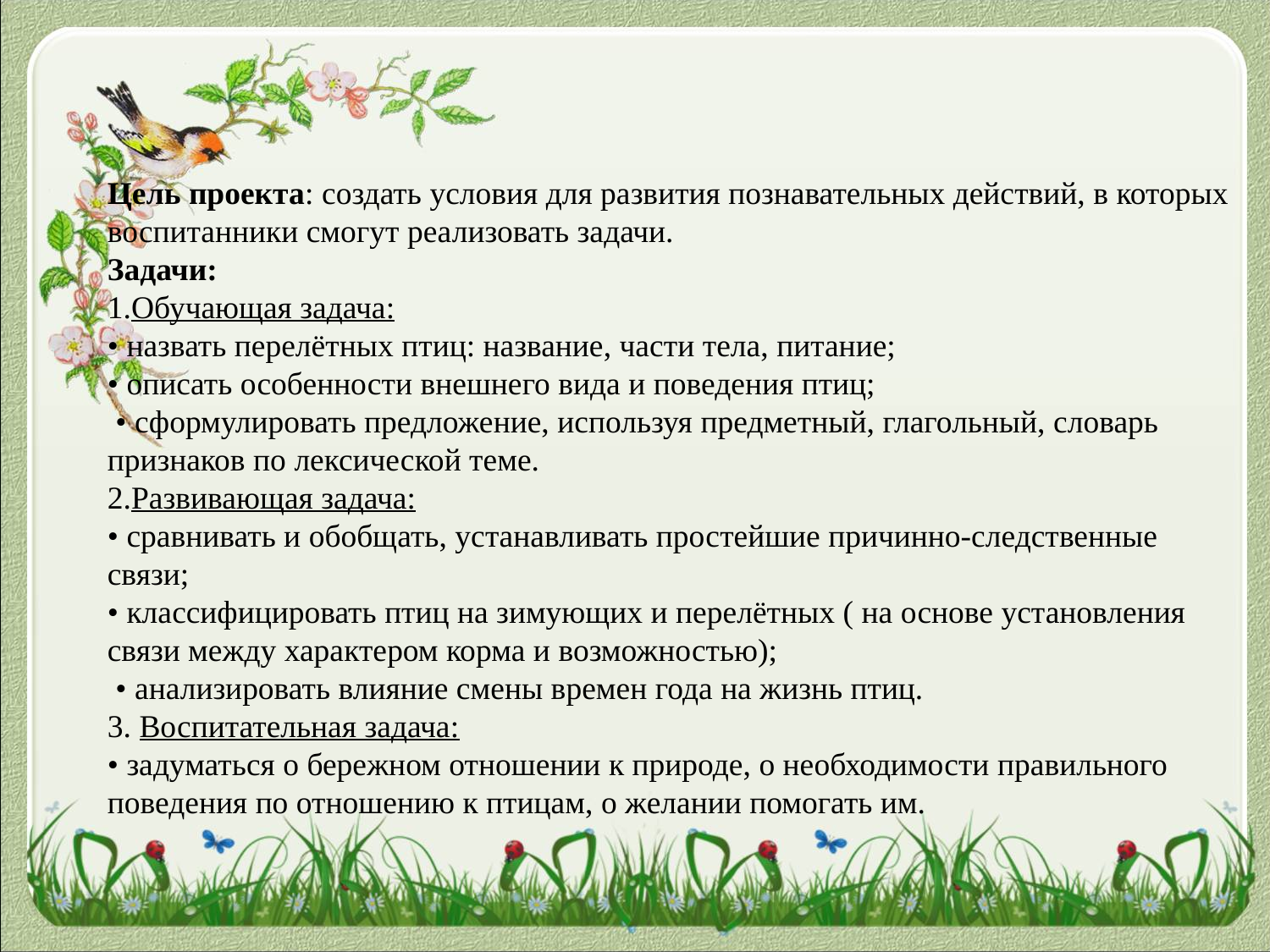

Цель проекта: создать условия для развития познавательных действий, в которых воспитанники смогут реализовать задачи.
Задачи:
1.Обучающая задача:
• назвать перелётных птиц: название, части тела, питание;
• описать особенности внешнего вида и поведения птиц;
 • сформулировать предложение, используя предметный, глагольный, словарь признаков по лексической теме.
2.Развивающая задача:
• сравнивать и обобщать, устанавливать простейшие причинно-следственные связи;
• классифицировать птиц на зимующих и перелётных ( на основе установления связи между характером корма и возможностью);
 • анализировать влияние смены времен года на жизнь птиц.
3. Воспитательная задача:
• задуматься о бережном отношении к природе, о необходимости правильного поведения по отношению к птицам, о желании помогать им.